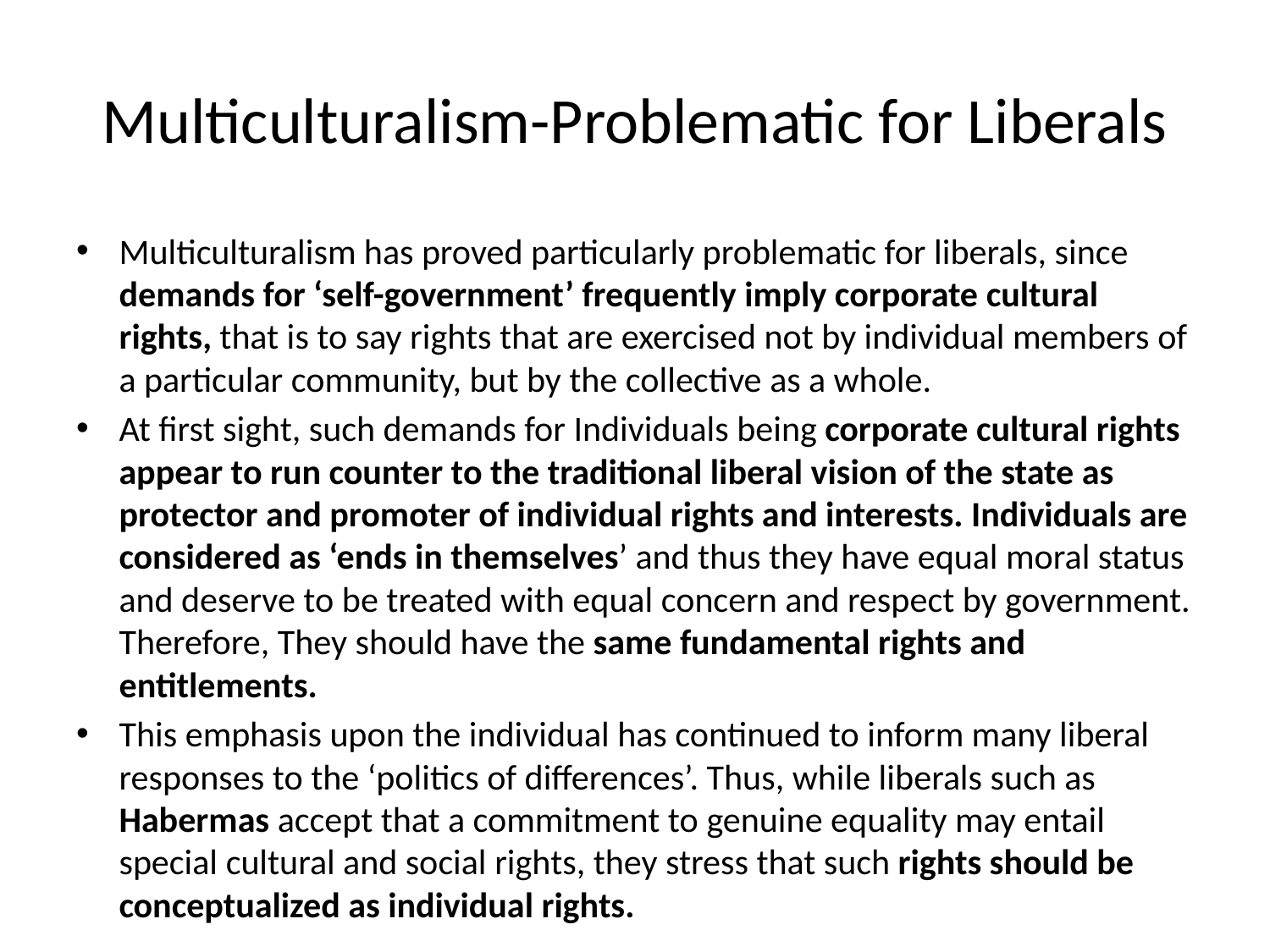

# Multiculturalism-Problematic for Liberals
Multiculturalism has proved particularly problematic for liberals, since demands for ‘self-government’ frequently imply corporate cultural rights, that is to say rights that are exercised not by individual members of a particular community, but by the collective as a whole.
At first sight, such demands for Individuals being corporate cultural rights appear to run counter to the traditional liberal vision of the state as protector and promoter of individual rights and interests. Individuals are considered as ‘ends in themselves’ and thus they have equal moral status and deserve to be treated with equal concern and respect by government. Therefore, They should have the same fundamental rights and entitlements.
This emphasis upon the individual has continued to inform many liberal responses to the ‘politics of differences’. Thus, while liberals such as Habermas accept that a commitment to genuine equality may entail special cultural and social rights, they stress that such rights should be conceptualized as individual rights.